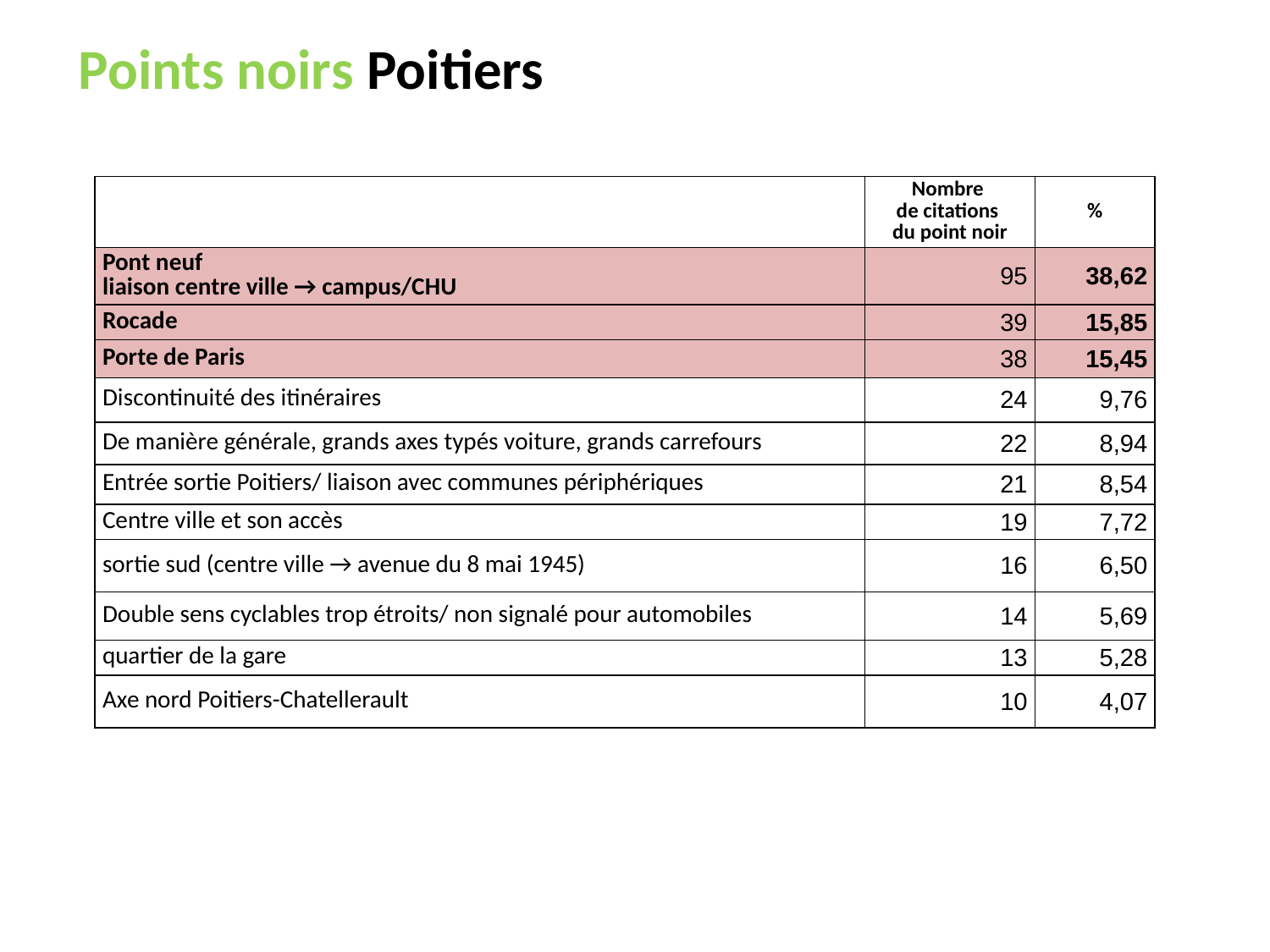

# Points noirs Poitiers
|  | Nombre de citations du point noir | % |
| --- | --- | --- |
| Pont neuf liaison centre ville → campus/CHU | 95 | 38,62 |
| Rocade | 39 | 15,85 |
| Porte de Paris | 38 | 15,45 |
| Discontinuité des itinéraires | 24 | 9,76 |
| De manière générale, grands axes typés voiture, grands carrefours | 22 | 8,94 |
| Entrée sortie Poitiers/ liaison avec communes périphériques | 21 | 8,54 |
| Centre ville et son accès | 19 | 7,72 |
| sortie sud (centre ville → avenue du 8 mai 1945) | 16 | 6,50 |
| Double sens cyclables trop étroits/ non signalé pour automobiles | 14 | 5,69 |
| quartier de la gare | 13 | 5,28 |
| Axe nord Poitiers-Chatellerault | 10 | 4,07 |